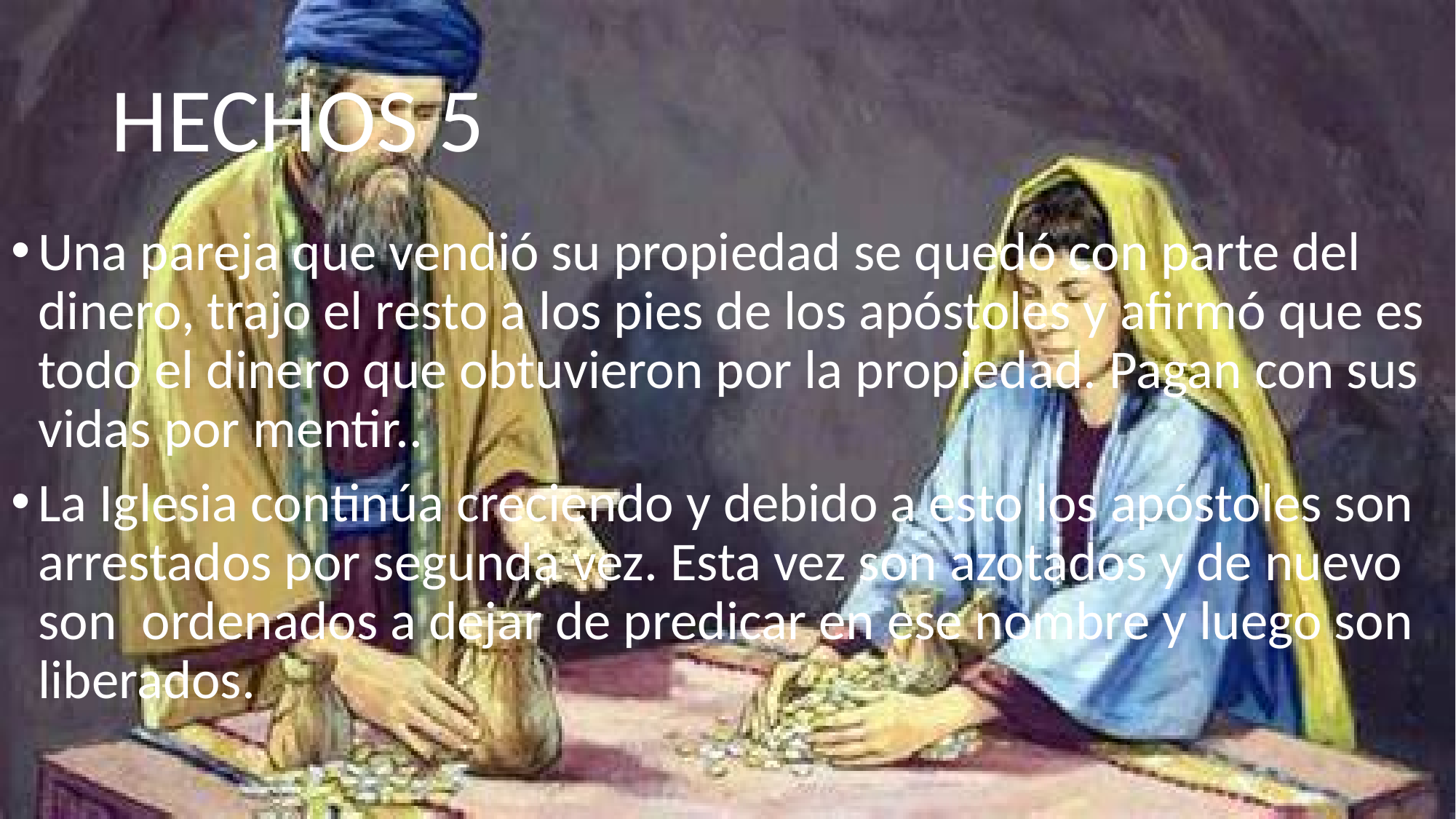

# HECHOS 5
Una pareja que vendió su propiedad se quedó con parte del dinero, trajo el resto a los pies de los apóstoles y afirmó que es todo el dinero que obtuvieron por la propiedad. Pagan con sus vidas por mentir..
La Iglesia continúa creciendo y debido a esto los apóstoles son arrestados por segunda vez. Esta vez son azotados y de nuevo son  ordenados a dejar de predicar en ese nombre y luego son liberados.